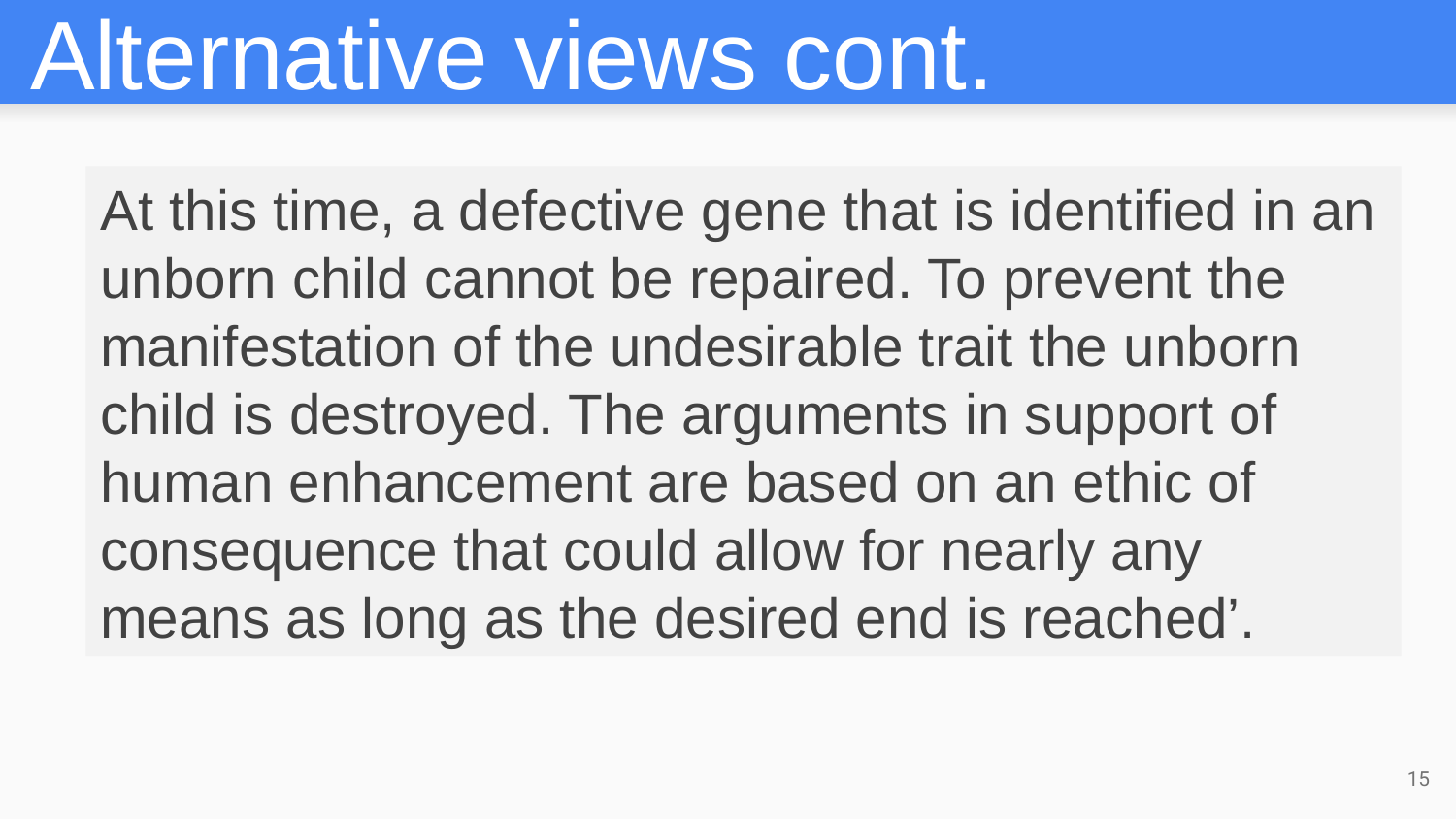

# Alternative views cont.
At this time, a defective gene that is identified in an unborn child cannot be repaired. To prevent the manifestation of the undesirable trait the unborn child is destroyed. The arguments in support of human enhancement are based on an ethic of consequence that could allow for nearly any means as long as the desired end is reached’.
15